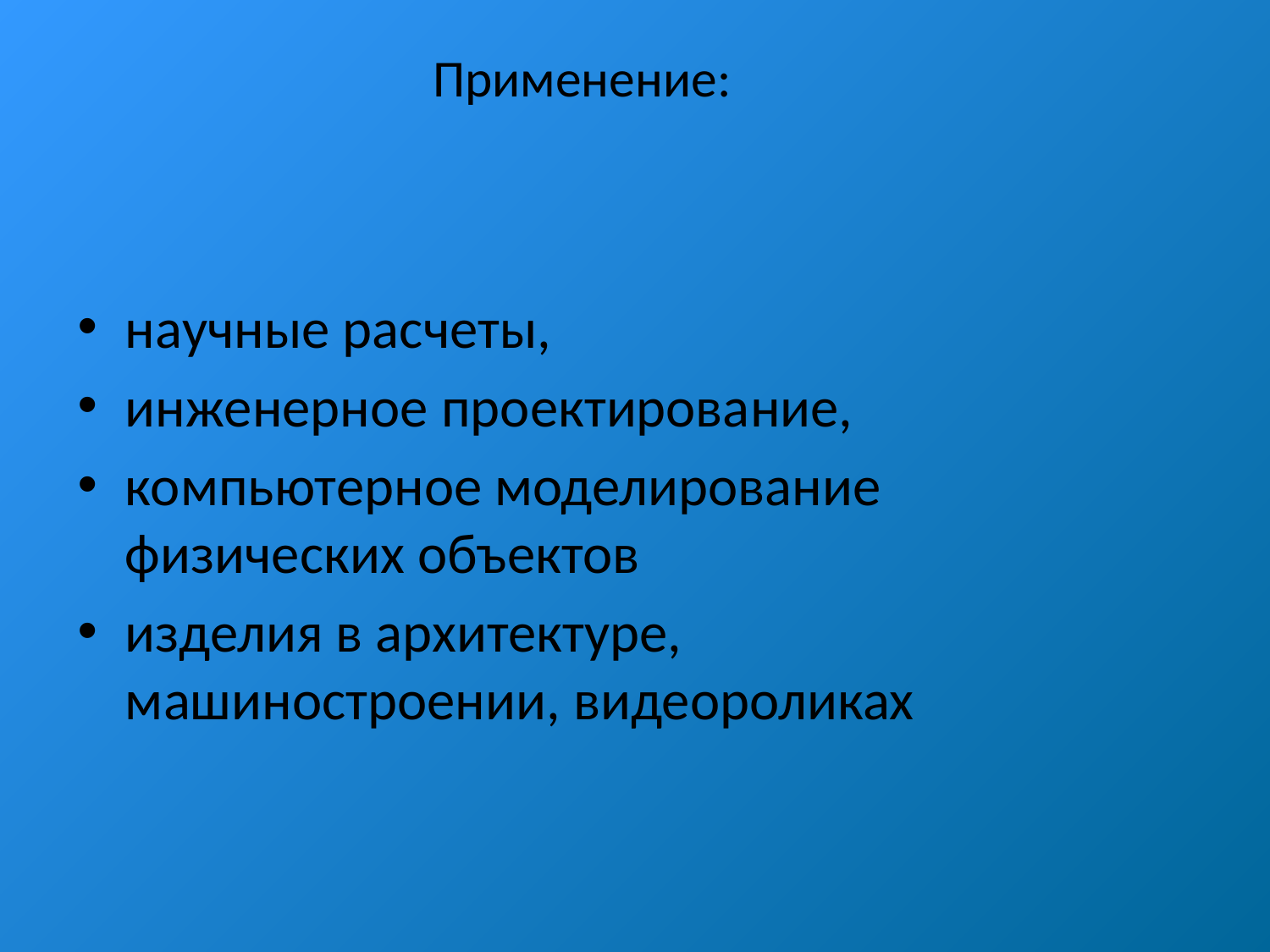

# Применение:

научные расчеты,
инженерное проектирование,
компьютерное моделирование физических объектов
изделия в архитектуре, машиностроении, видеороликах